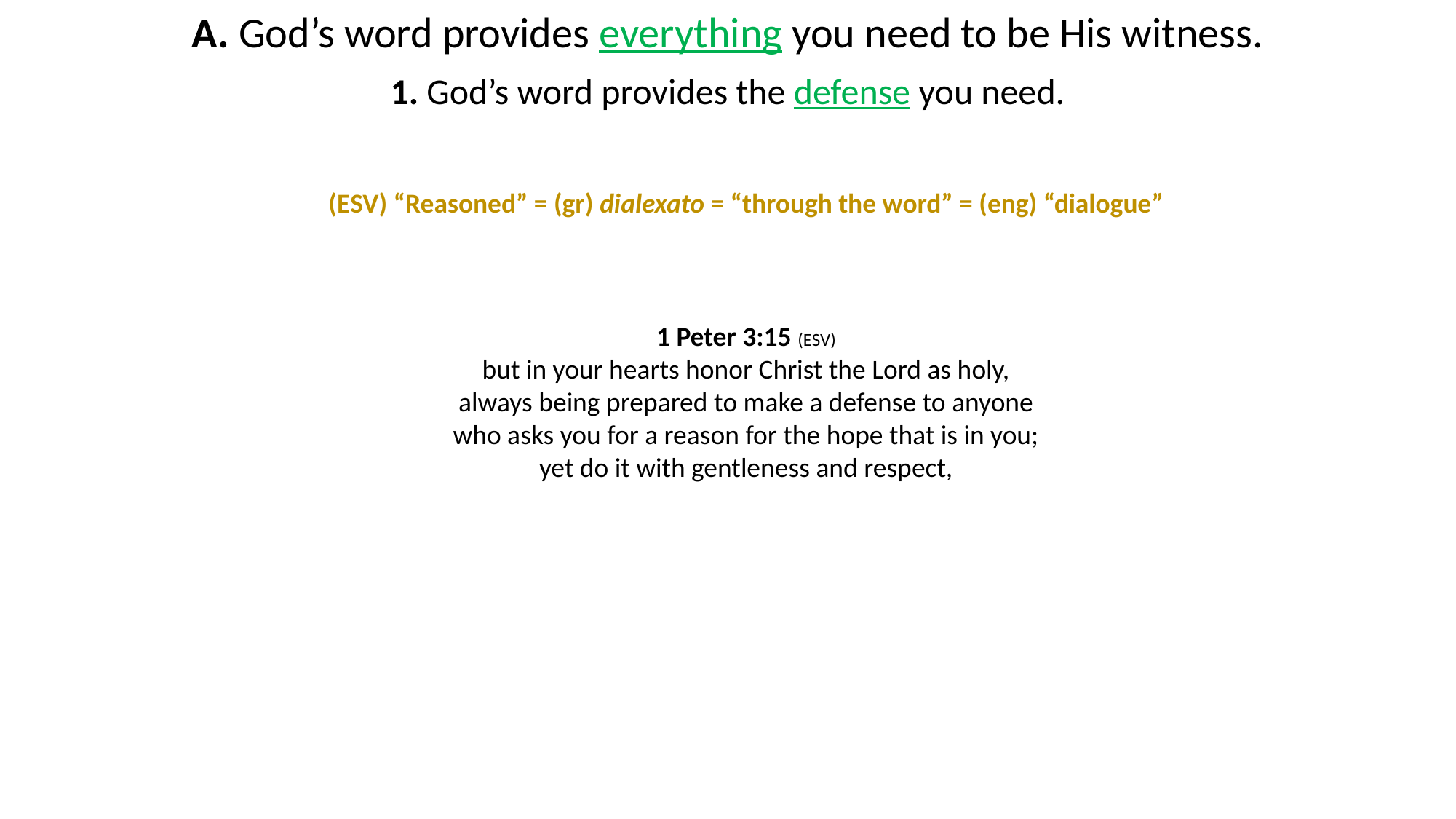

A. God’s word provides everything you need to be His witness.
1. God’s word provides the defense you need.
(ESV) “Reasoned” = (gr) dialexato = “through the word” = (eng) “dialogue”
1 Peter 3:15 (ESV)
but in your hearts honor Christ the Lord as holy, always being prepared to make a defense to anyone who asks you for a reason for the hope that is in you; yet do it with gentleness and respect,